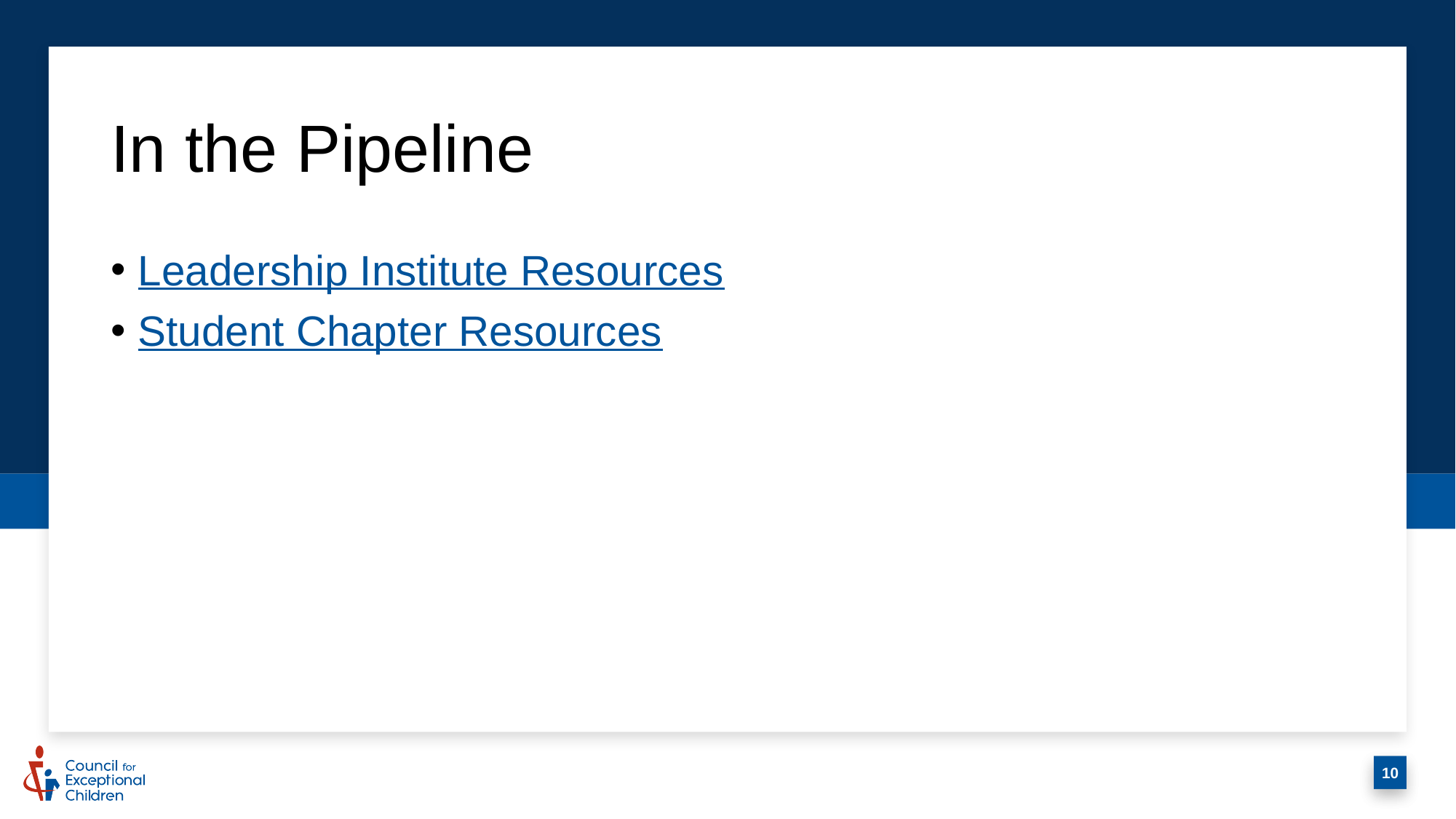

# In the Pipeline
Leadership Institute Resources
Student Chapter Resources